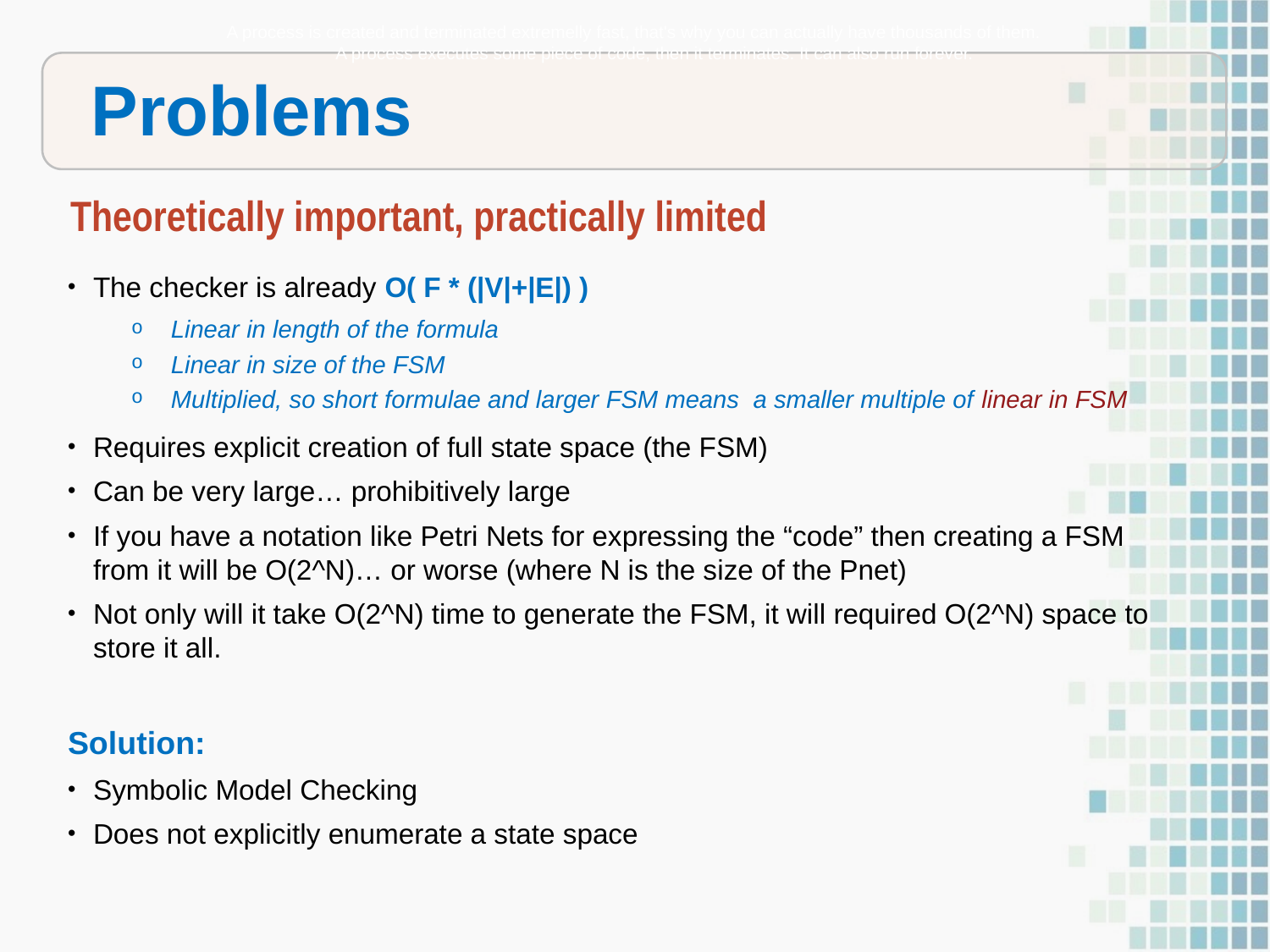

A process is created and terminated extremelly fast, that's why you can actually have thousands of them.
A process executes some piece of code, then it terminates. It can also run forever.
Problems

Theoretically important, practically limited
The checker is already O( F * (|V|+|E|) )
Linear in length of the formula
Linear in size of the FSM
Multiplied, so short formulae and larger FSM means  a smaller multiple of linear in FSM
Requires explicit creation of full state space (the FSM)
Can be very large… prohibitively large
If you have a notation like Petri Nets for expressing the “code” then creating a FSM from it will be O(2^N)… or worse (where N is the size of the Pnet)
Not only will it take O(2^N) time to generate the FSM, it will required O(2^N) space to store it all.

Solution:
Symbolic Model Checking
Does not explicitly enumerate a state space